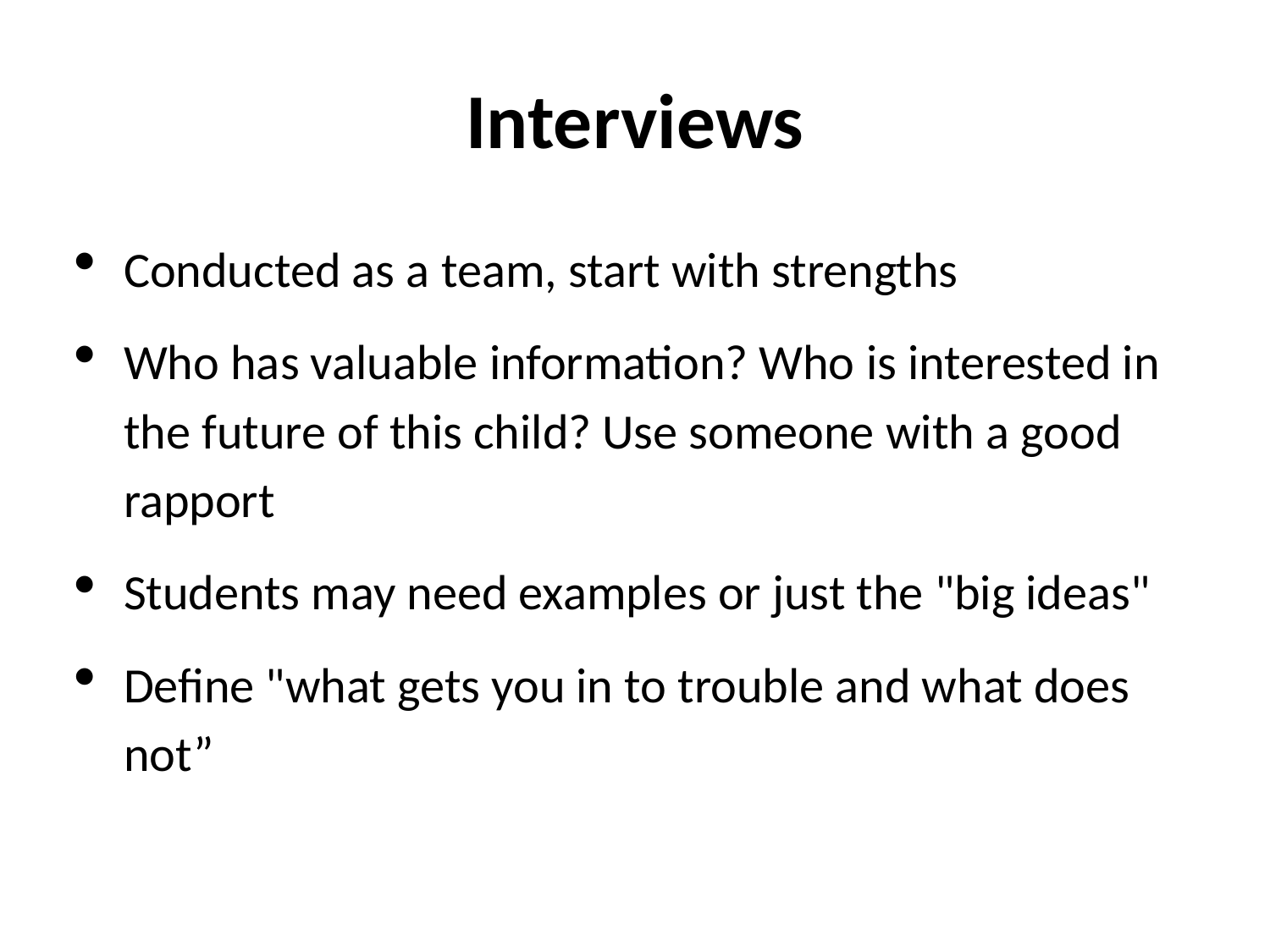

# Interviews
Conducted as a team, start with strengths
Who has valuable information? Who is interested in the future of this child? Use someone with a good rapport
Students may need examples or just the "big ideas"
Define "what gets you in to trouble and what does not”